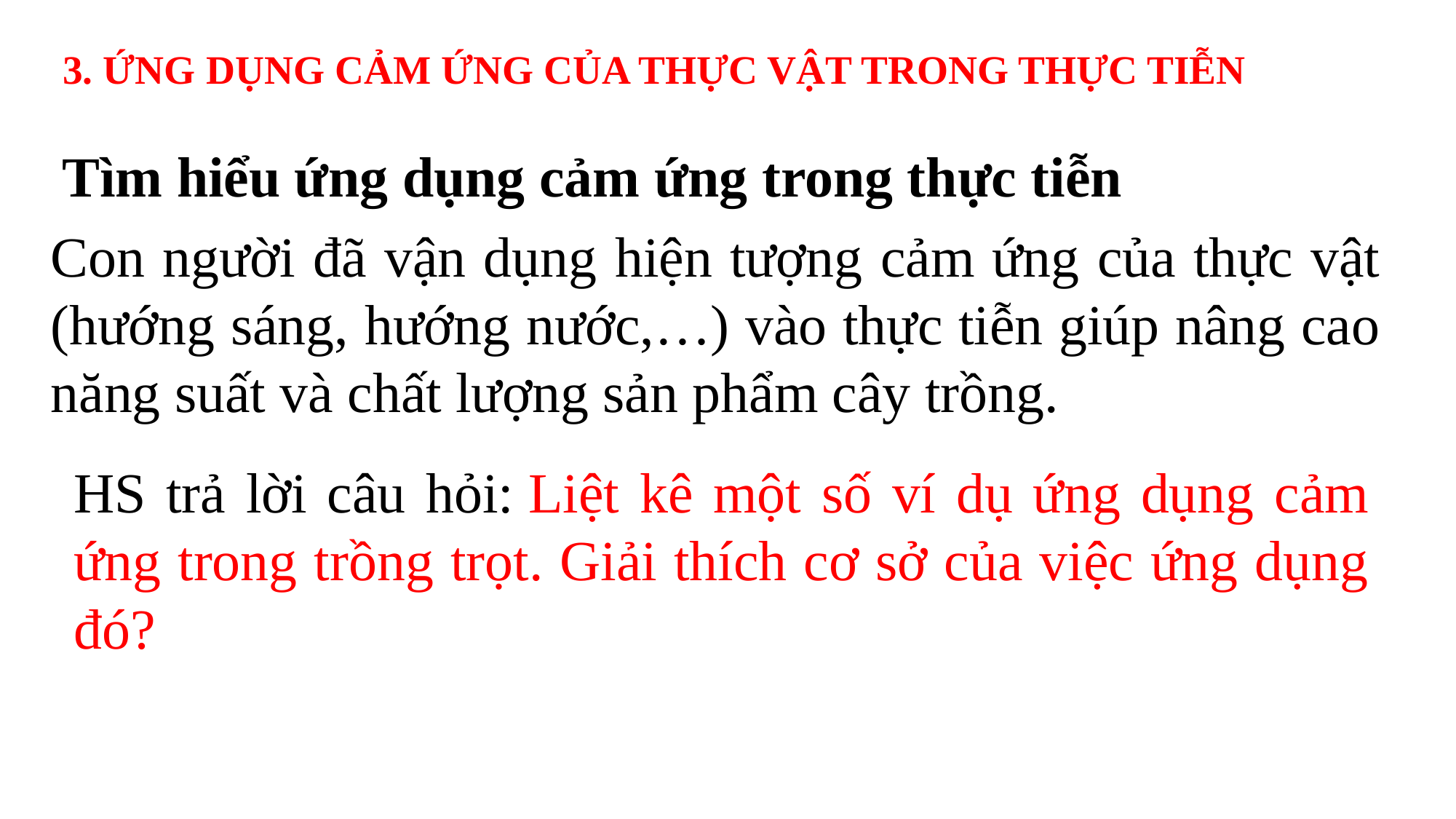

# 3. ỨNG DỤNG CẢM ỨNG CỦA THỰC VẬT TRONG THỰC TIỄN
Tìm hiểu ứng dụng cảm ứng trong thực tiễn
Con người đã vận dụng hiện tượng cảm ứng của thực vật (hướng sáng, hướng nước,…) vào thực tiễn giúp nâng cao năng suất và chất lượng sản phẩm cây trồng.

HS trả lời câu hỏi: Liệt kê một số ví dụ ứng dụng cảm ứng trong trồng trọt. Giải thích cơ sở của việc ứng dụng đó?